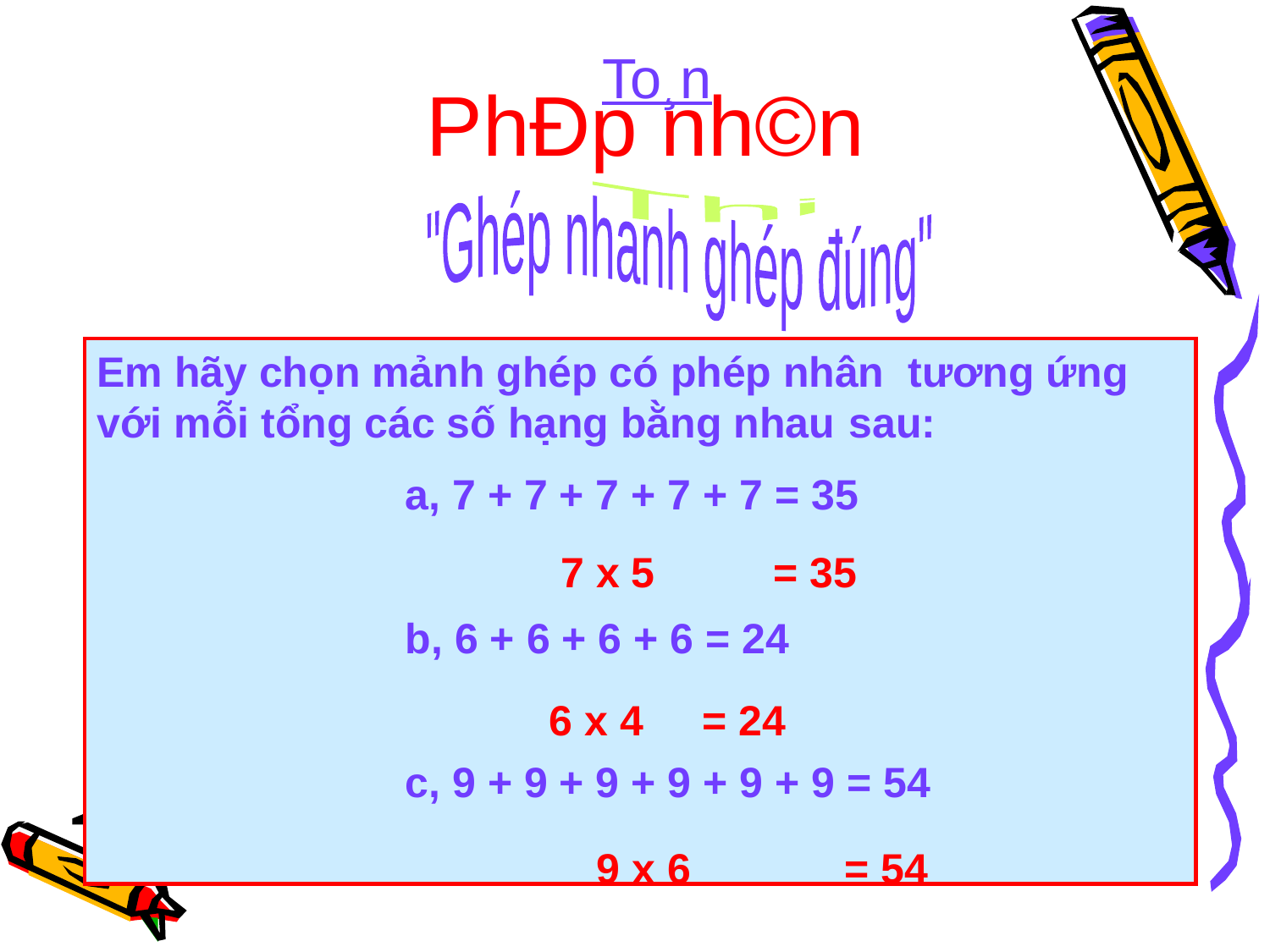

To¸n
PhÐp nh©n
Thi
"Ghép nhanh ghép đúng"
Em hãy chọn mảnh ghép có phép nhân  tương ứng với mỗi tổng các số hạng bằng nhau sau:
                          a, 7 + 7 + 7 + 7 + 7 = 35

                          b, 6 + 6 + 6 + 6 = 24

                          c, 9 + 9 + 9 + 9 + 9 + 9 = 54

       7 x 5          = 35
      6 x 4     = 24
          9 x 6             = 54